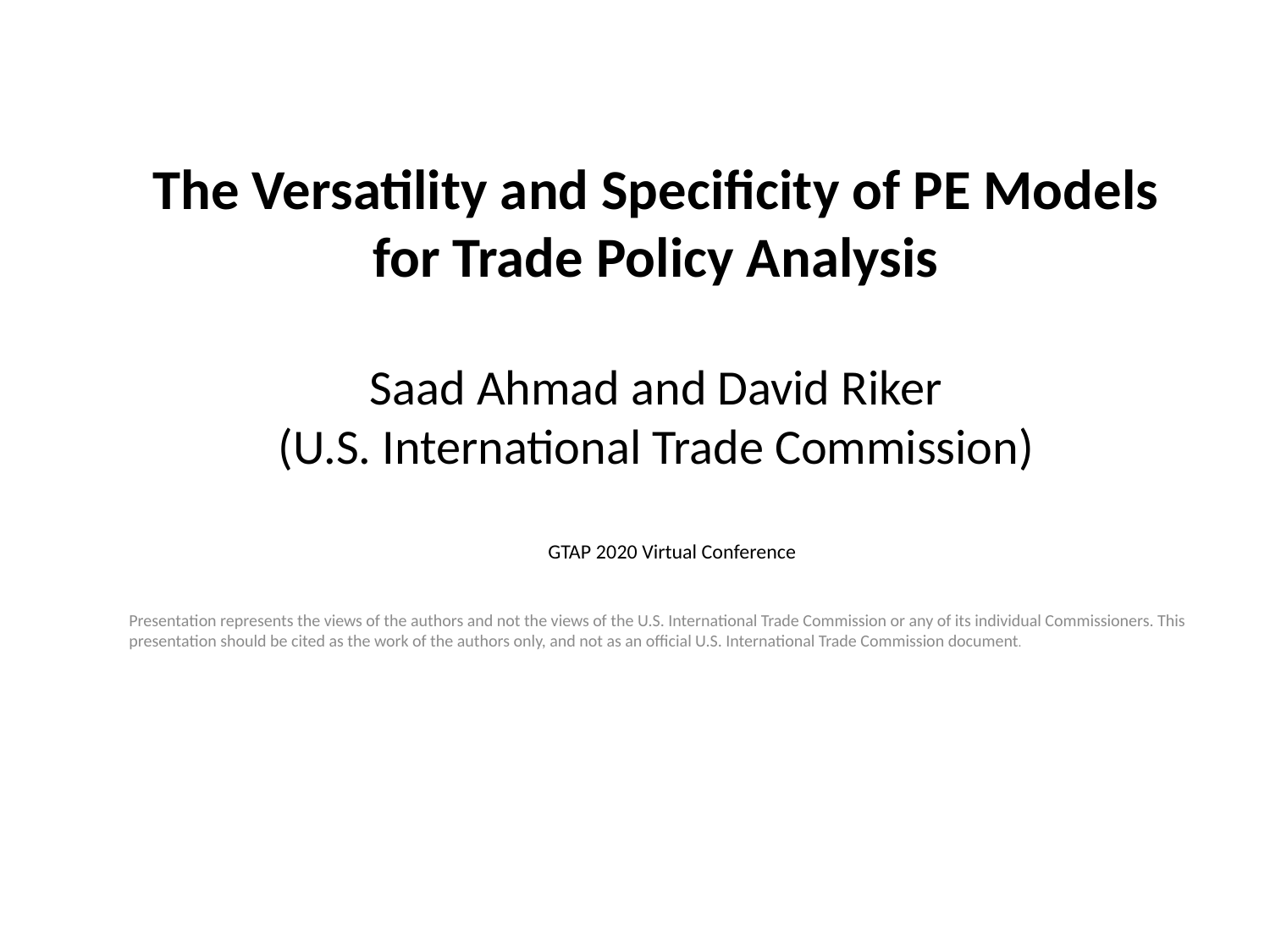

# The Versatility and Specificity of PE Models for Trade Policy Analysis Saad Ahmad and David Riker (U.S. International Trade Commission)

GTAP 2020 Virtual Conference

Presentation represents the views of the authors and not the views of the U.S. International Trade Commission or any of its individual Commissioners. This presentation should be cited as the work of the authors only, and not as an official U.S. International Trade Commission document.